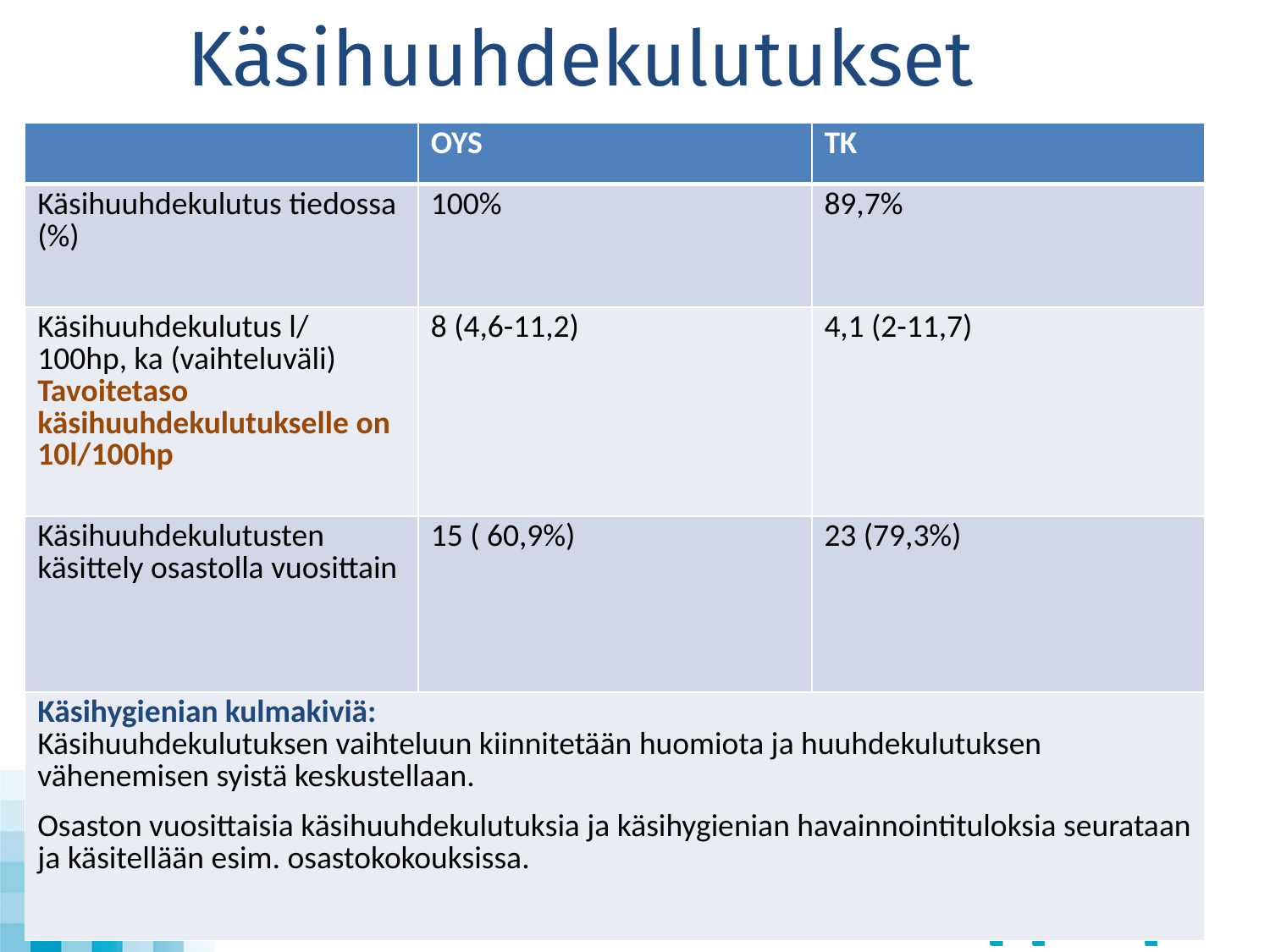

Käsihuuhdekulutukset
|  | OYS | TK |
| --- | --- | --- |
| Käsihuuhdekulutus tiedossa (%) | 100% | 89,7% |
| Käsihuuhdekulutus l/ 100hp, ka (vaihteluväli) Tavoitetaso käsihuuhdekulutukselle on 10l/100hp | 8 (4,6-11,2) | 4,1 (2-11,7) |
| Käsihuuhdekulutusten käsittely osastolla vuosittain | 15 ( 60,9%) | 23 (79,3%) |
| Käsihygienian kulmakiviä: Käsihuuhdekulutuksen vaihteluun kiinnitetään huomiota ja huuhdekulutuksen vähenemisen syistä keskustellaan. Osaston vuosittaisia käsihuuhdekulutuksia ja käsihygienian havainnointituloksia seurataan ja käsitellään esim. osastokokouksissa. |  |  |